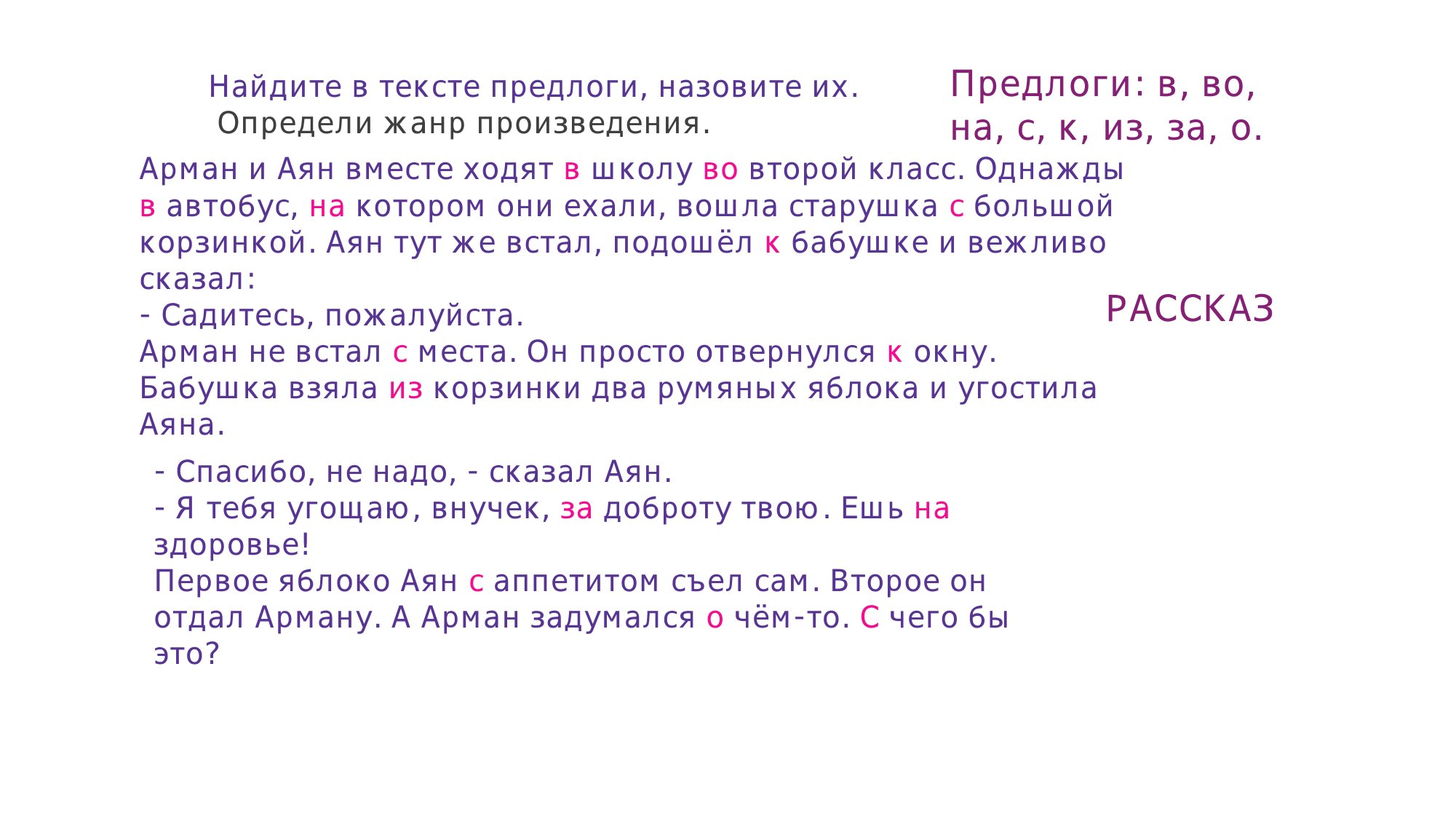

Предлоги: в, во, на, с, к, из, за, о.
Найдите в тексте предлоги, назовите их.
 Определи жанр произведения.
Арман и Аян вместе ходят в школу во второй класс. Однажды в автобус, на котором они ехали, вошла старушка с большой корзинкой. Аян тут же встал, подошёл к бабушке и вежливо сказал:
- Садитесь, пожалуйста.
Арман не встал с места. Он просто отвернулся к окну.
Бабушка взяла из корзинки два румяных яблока и угостила Аяна.
1465
Текстовое описание
РАССКАЗ
Необходимое текстовое описание и сведения касающиеся урока.
- Спасибо, не надо, - сказал Аян.
- Я тебя угощаю, внучек, за доброту твою. Ешь на здоровье!
Первое яблоко Аян с аппетитом съел сам. Второе он отдал Арману. А Арман задумался о чём-то. С чего бы это?
1731
Необходимое текстовое описание и сведения касающиеся урока.